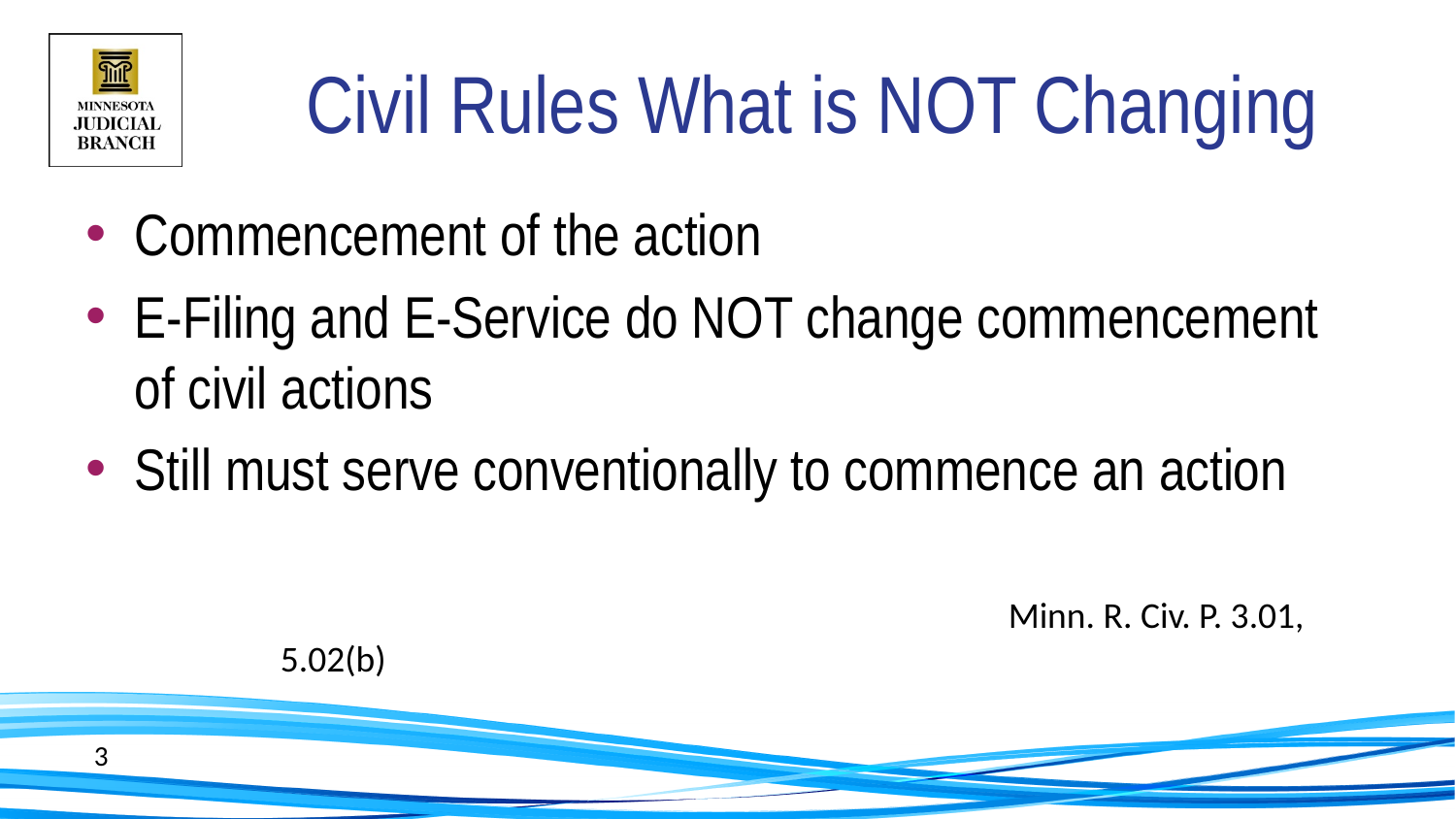

# Civil Rules What is NOT Changing
Commencement of the action
E-Filing and E-Service do NOT change commencement of civil actions
Still must serve conventionally to commence an action

					Minn. R. Civ. P. 3.01, 5.02(b)

3